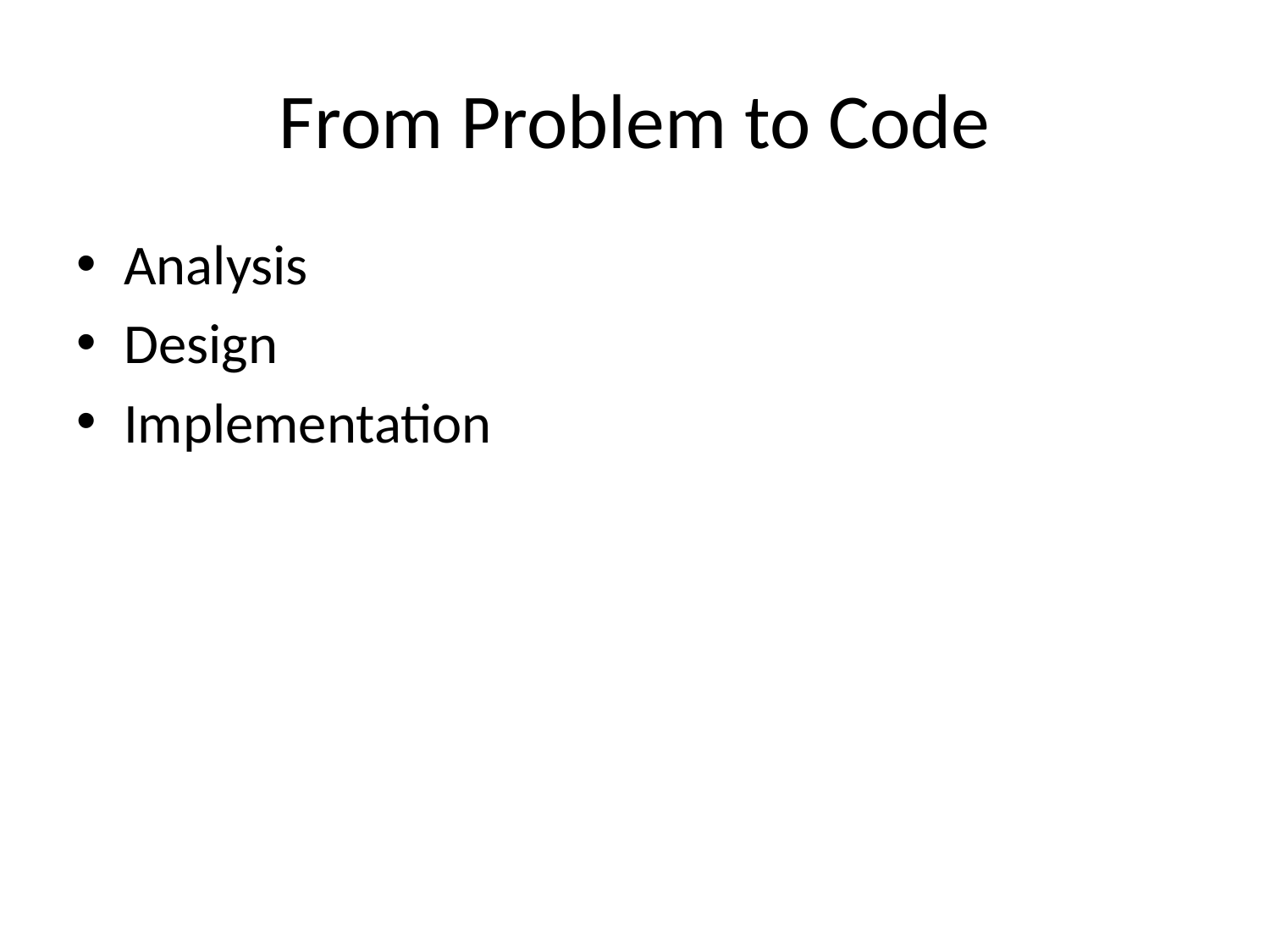

# From Problem to Code
Analysis
Design
Implementation